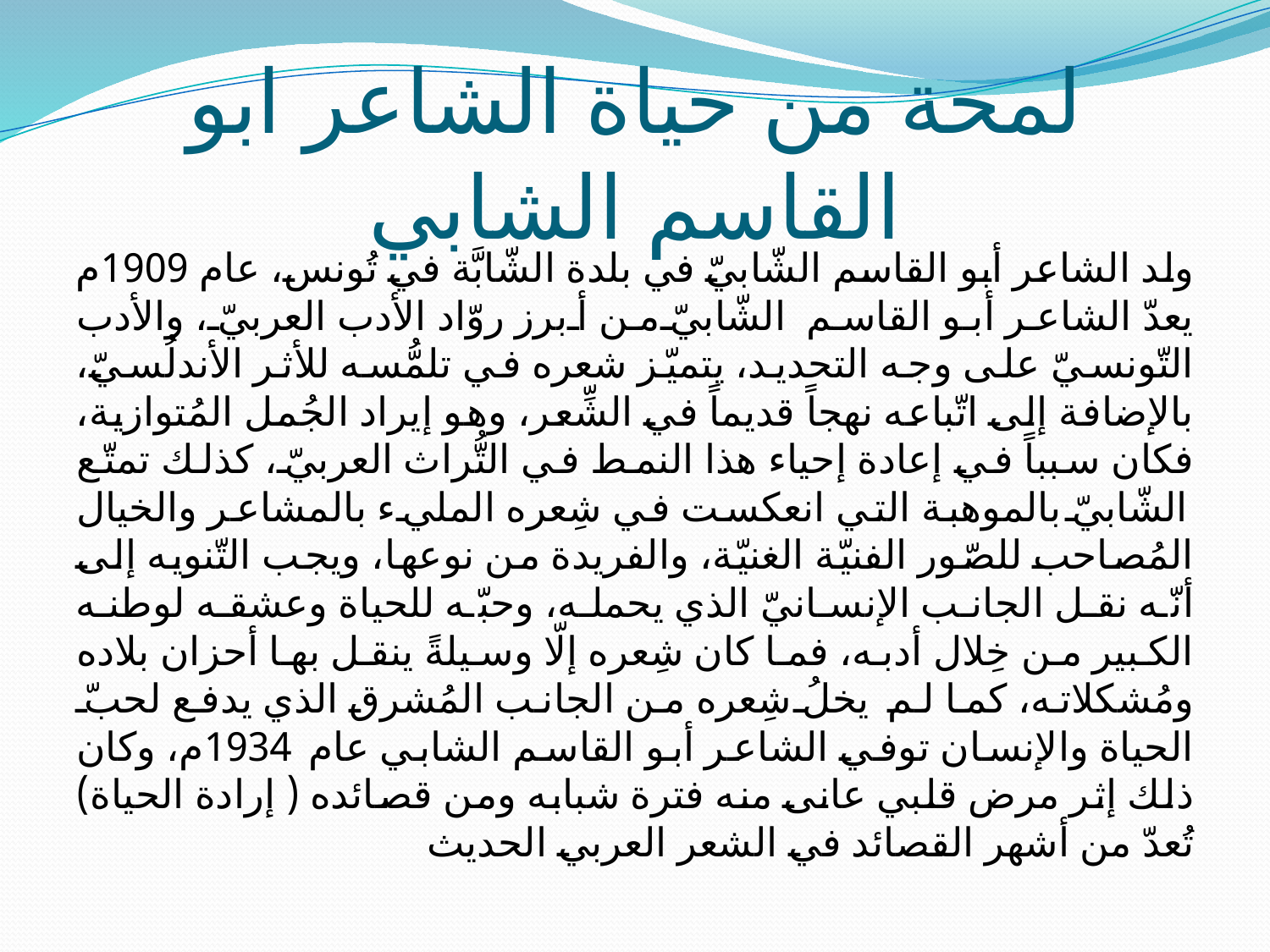

# لمحة من حياة الشاعر ابو القاسم الشابي
ولد الشاعر أبو القاسم الشّابيّ في بلدة الشّابَّة في تُونس، عام 1909م يعدّ الشاعر أبو القاسم الشّابيّ من أبرز روّاد الأدب العربيّ، والأدب التّونسيّ على وجه التحديد، يتميّز شعره في تلمُّسه للأثر الأندلُسيّ، بالإضافة إلى اتّباعه نهجاً قديماً في الشِّعر، وهو إيراد الجُمل المُتوازية، فكان سبباً في إعادة إحياء هذا النمط في التُّراث العربيّ، كذلك تمتّع الشّابيّ بالموهبة التي انعكست في شِعره المليء بالمشاعر والخيال المُصاحب للصّور الفنيّة الغنيّة، والفريدة من نوعها، ويجب التّنويه إلى أنّه نقل الجانب الإنسانيّ الذي يحمله، وحبّه للحياة وعشقه لوطنه الكبير من خِلال أدبه، فما كان شِعره إلّا وسيلةً ينقل بها أحزان بلاده ومُشكلاته، كما لم يخلُ شِعره من الجانب المُشرق الذي يدفع لحبّ الحياة والإنسان توفي الشاعر أبو القاسم الشابي عام 1934م، وكان ذلك إثر مرض قلبي عانى منه فترة شبابه ومن قصائده ( إرادة الحياة) تُعدّ من أشهر القصائد في الشعر العربي الحديث